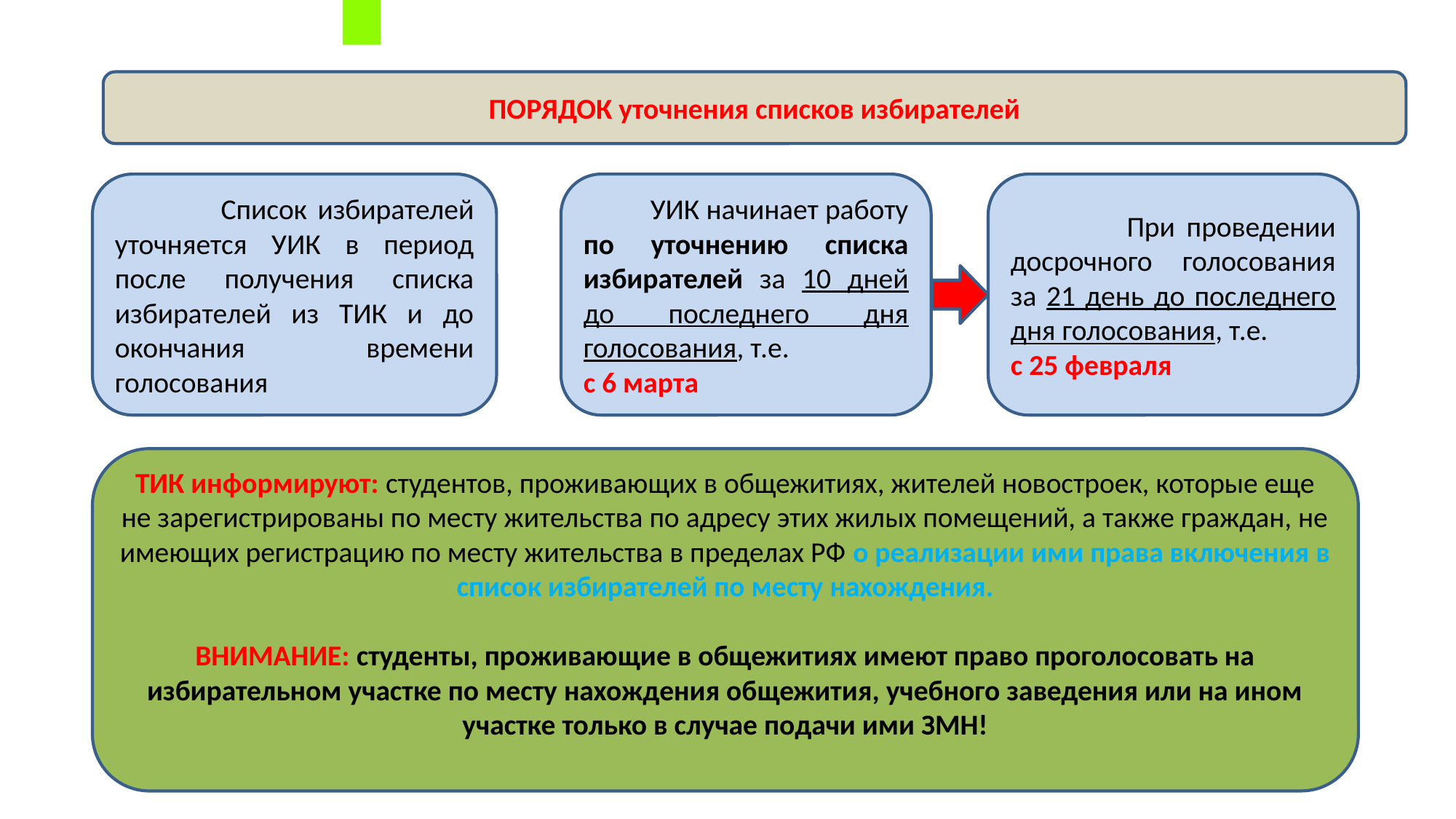

ПОРЯДОК уточнения списков избирателей
          Список избирателей уточняется УИК в период после получения списка избирателей из ТИК и до окончания времени голосования
          УИК начинает работу по уточнению списка избирателей за 10 дней до последнего дня голосования, т.е.
с 6 марта
          При проведении досрочного голосования за 21 день до последнего дня голосования, т.е.
с 25 февраля

ТИК информируют: студентов, проживающих в общежитиях, жителей новостроек, которые еще не зарегистрированы по месту жительства по адресу этих жилых помещений, а также граждан, не имеющих регистрацию по месту жительства в пределах РФ о реализации ими права включения в список избирателей по месту нахождения.

ВНИМАНИЕ: студенты, проживающие в общежитиях имеют право проголосовать на избирательном участке по месту нахождения общежития, учебного заведения или на ином участке только в случае подачи ими ЗМН!